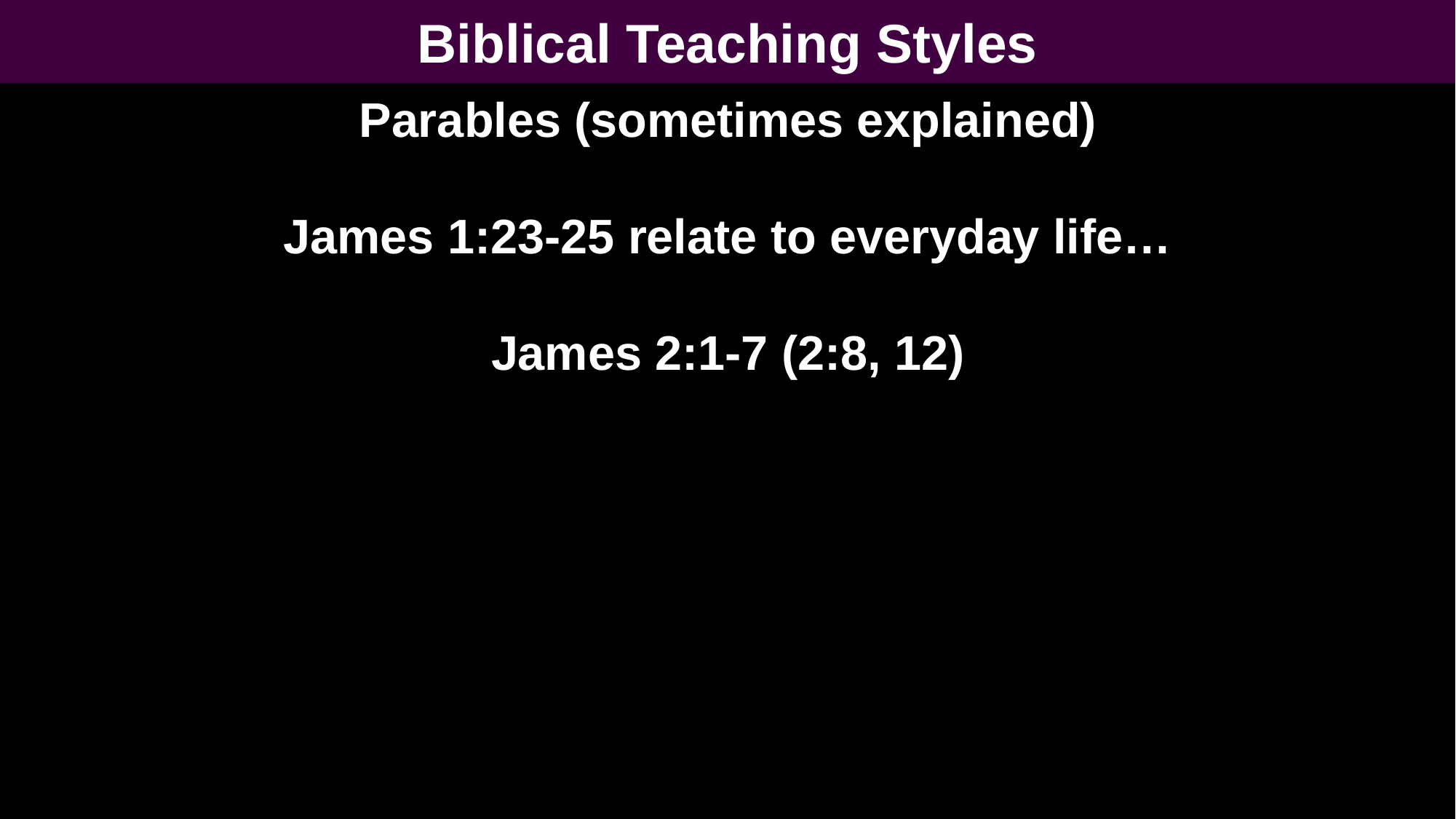

Biblical Teaching Styles
Parables (sometimes explained)

James 1:23-25 relate to everyday life…

James 2:1-7 (2:8, 12)